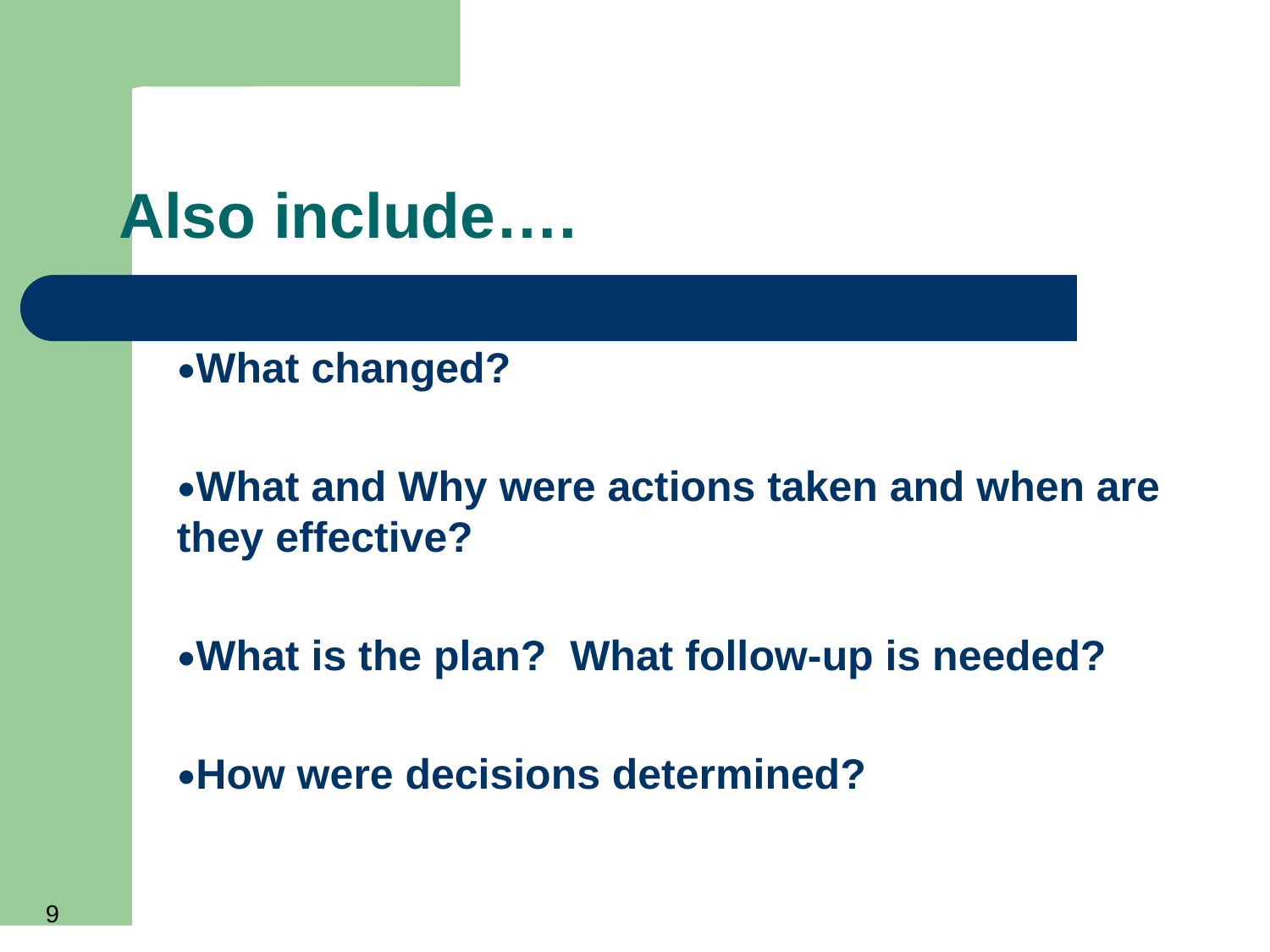

# Also include….
What changed?

What and Why were actions taken and when are they effective?

What is the plan?  What follow-up is needed?

How were decisions determined?

9